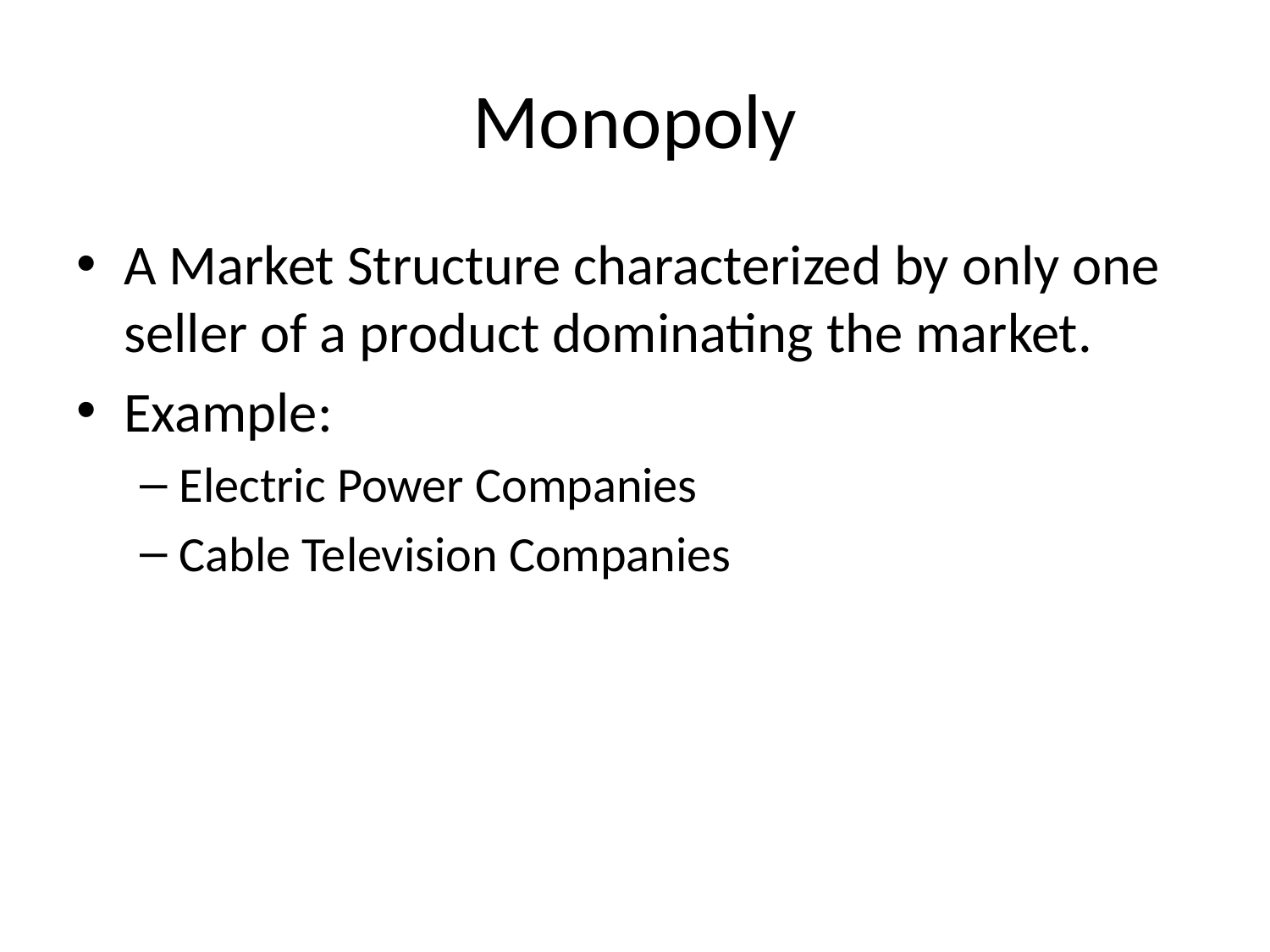

# Monopoly
A Market Structure characterized by only one seller of a product dominating the market.
Example:
Electric Power Companies
Cable Television Companies